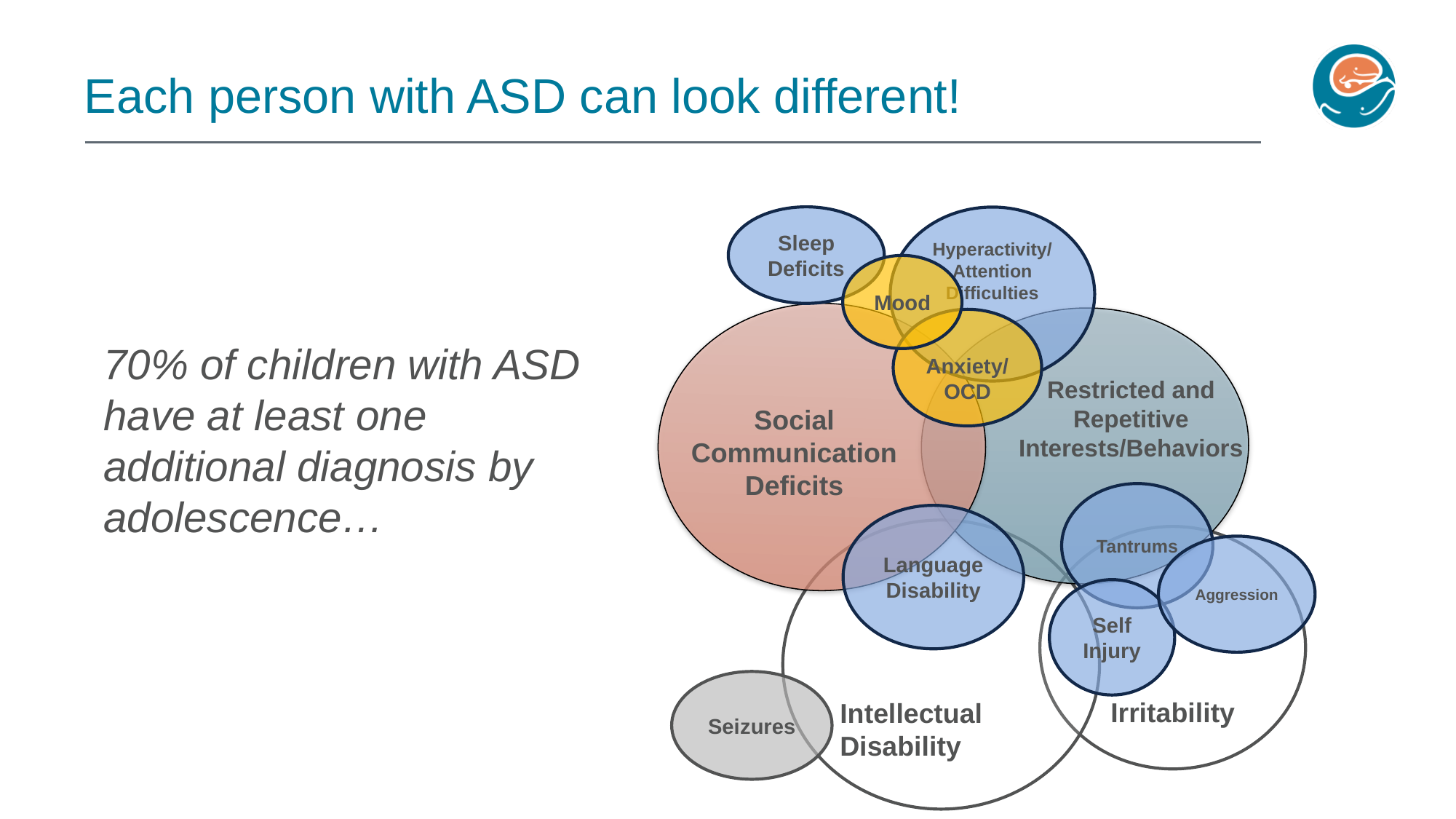

Each person with ASD can look different!
Sleep Deficits
Mood
Hyperactivity/Attention Difficulties

Social Communication Deficits

Restricted and Repetitive Interests/Behaviors
Anxiety/OCD
Intellectual Disability
Language Disability
Seizures
Tantrums
Self Injury
Aggression

Irritability
70% of children with ASD have at least one additional diagnosis by adolescence…